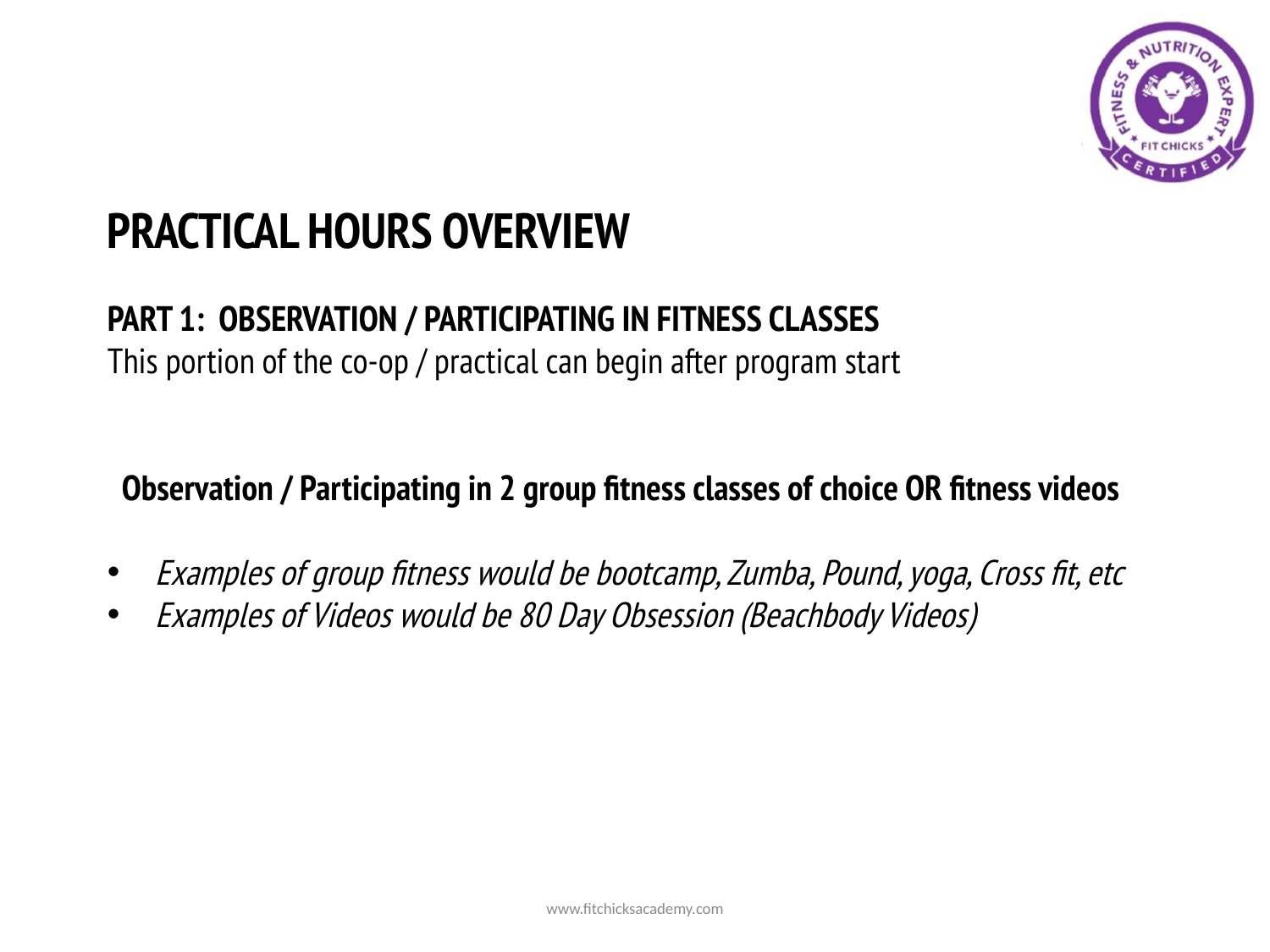

PRACTICAL HOURS OVERVIEW

PART 1:  OBSERVATION / PARTICIPATING IN FITNESS CLASSES
This portion of the co-op / practical can begin after program start

  Observation / Participating in 2 group fitness classes of choice OR fitness videos

Examples of group fitness would be bootcamp, Zumba, Pound, yoga, Cross fit, etc
Examples of Videos would be 80 Day Obsession (Beachbody Videos)

www.fitchicksacademy.com